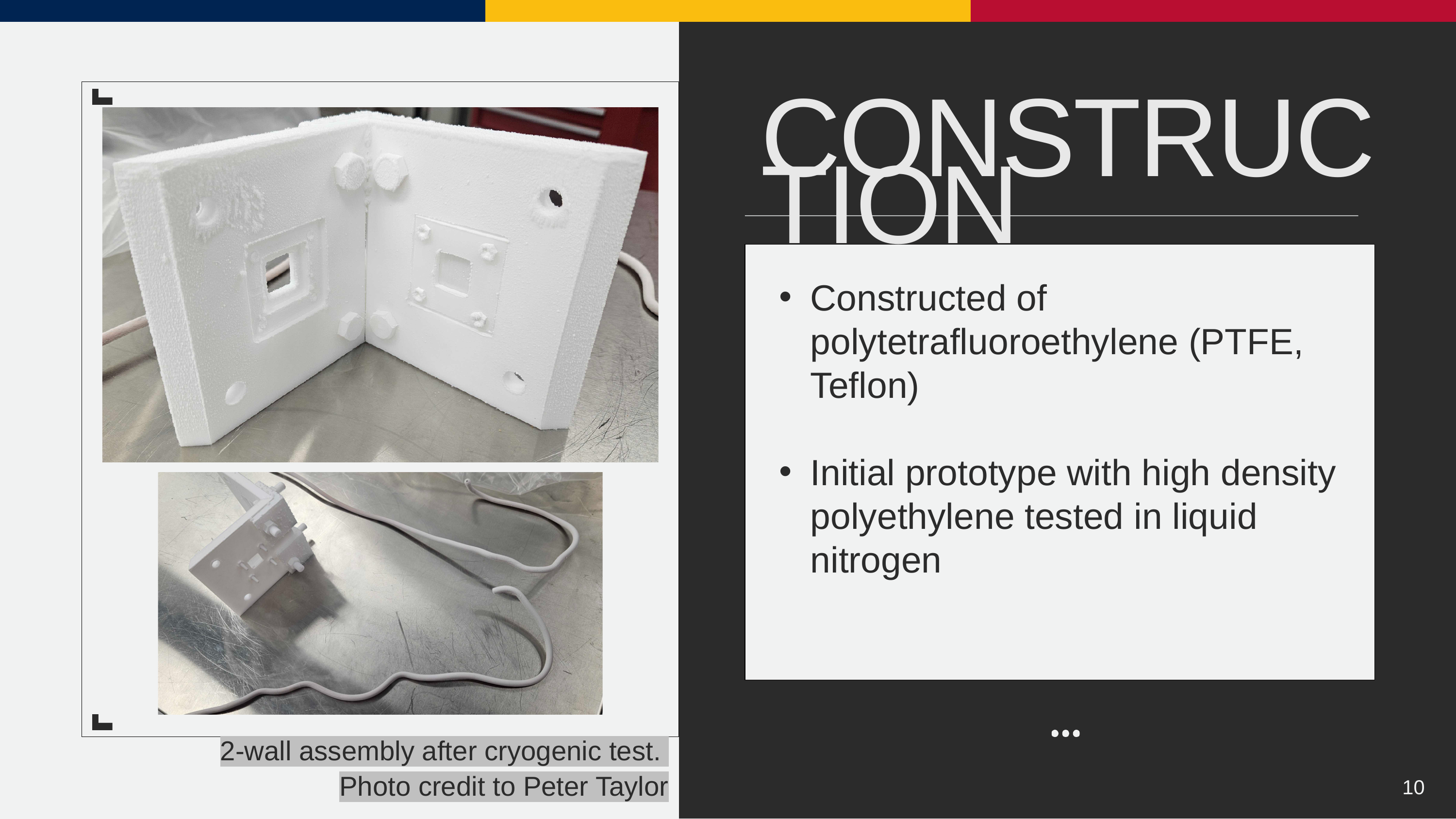

CONSTRUCTION

Constructed of polytetrafluoroethylene (PTFE, Teflon)

Initial prototype with high density polyethylene tested in liquid nitrogen

2-wall assembly after cryogenic test.
Photo credit to Peter Taylor
10